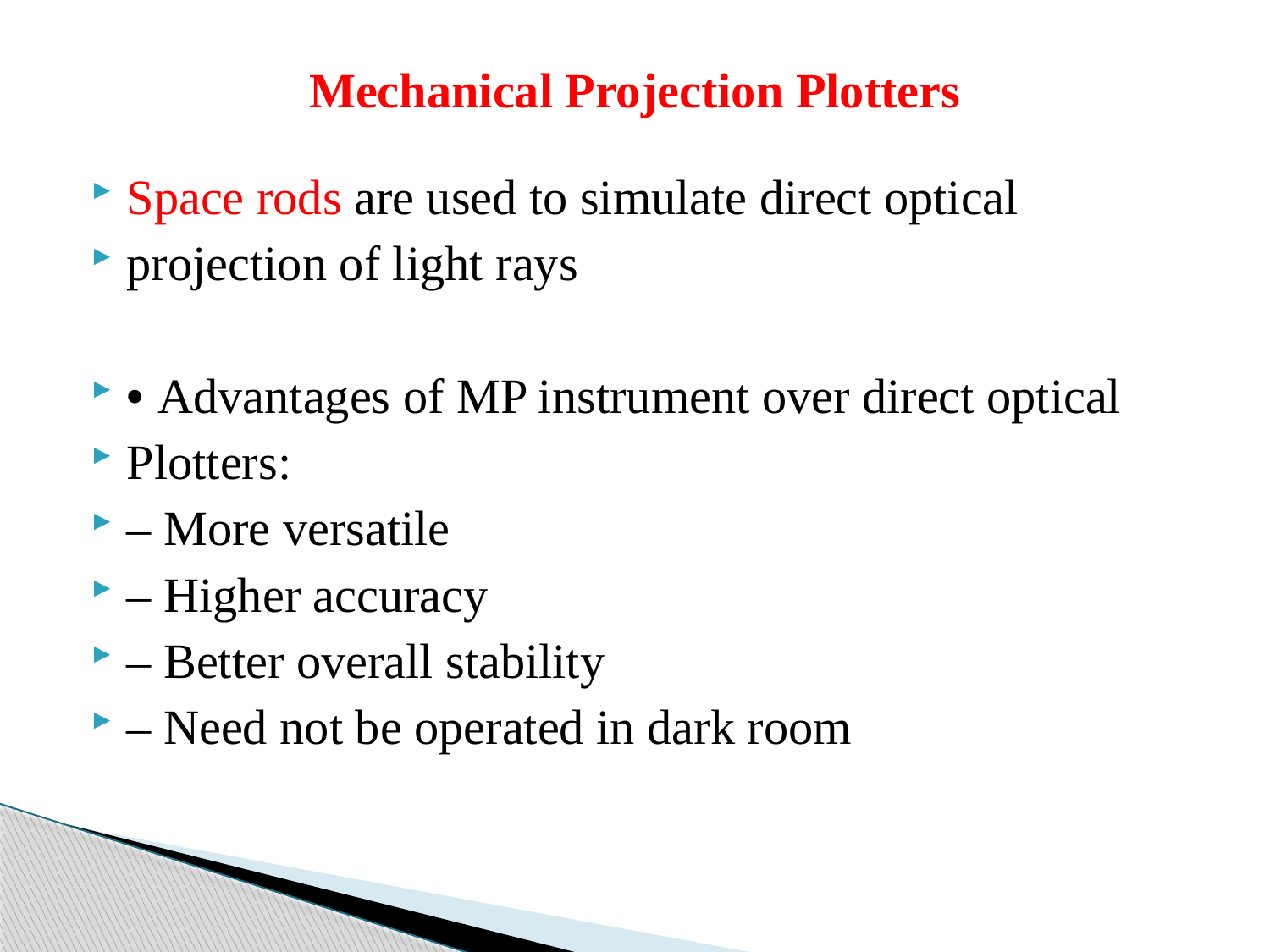

# Mechanical Projection Plotters
Space rods are used to simulate direct optical
projection of light rays

• Advantages of MP instrument over direct optical
Plotters:
– More versatile
– Higher accuracy
– Better overall stability
– Need not be operated in dark room